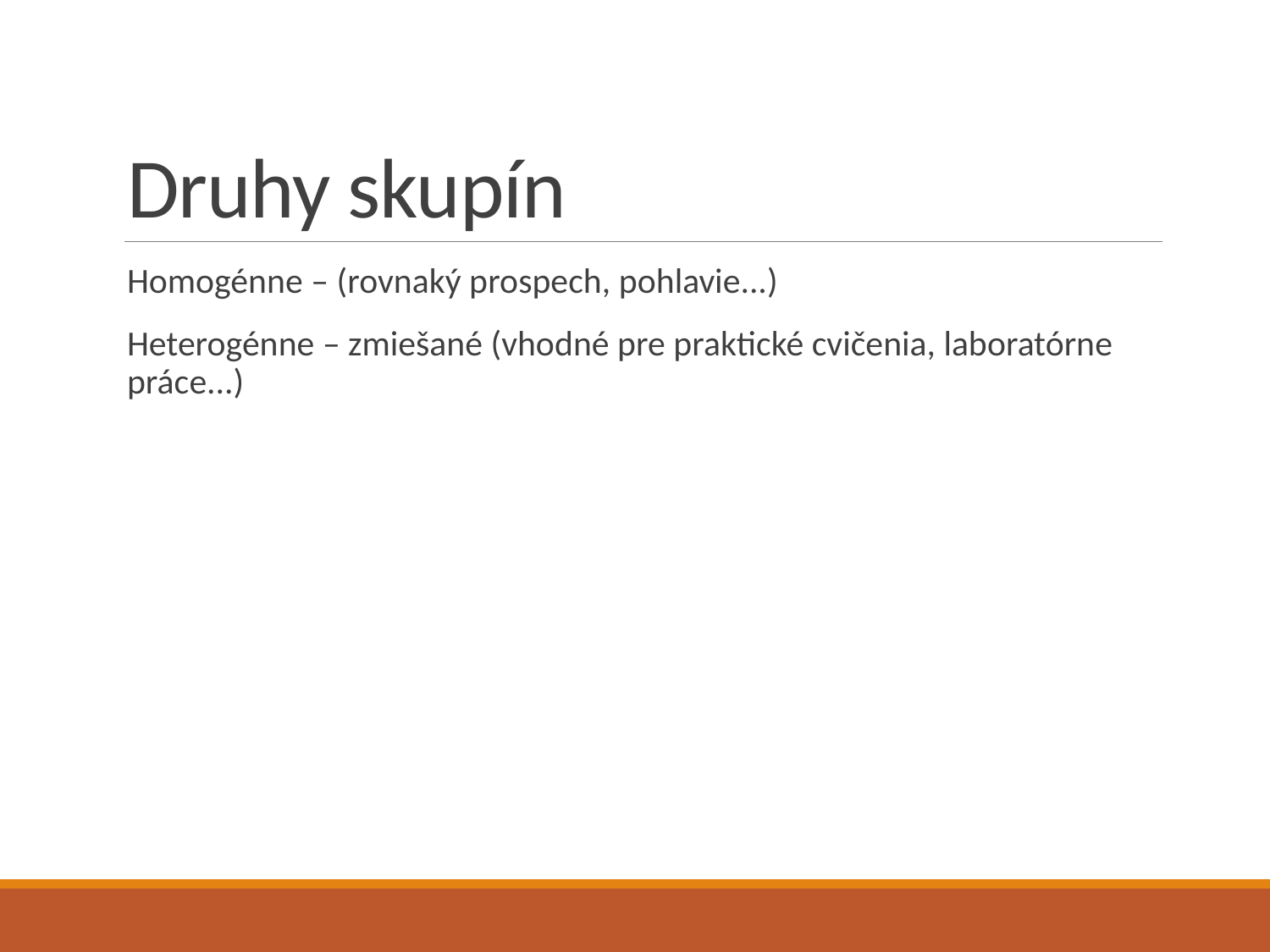

# Druhy skupín
Homogénne – (rovnaký prospech, pohlavie...)
Heterogénne – zmiešané (vhodné pre praktické cvičenia, laboratórne práce...)